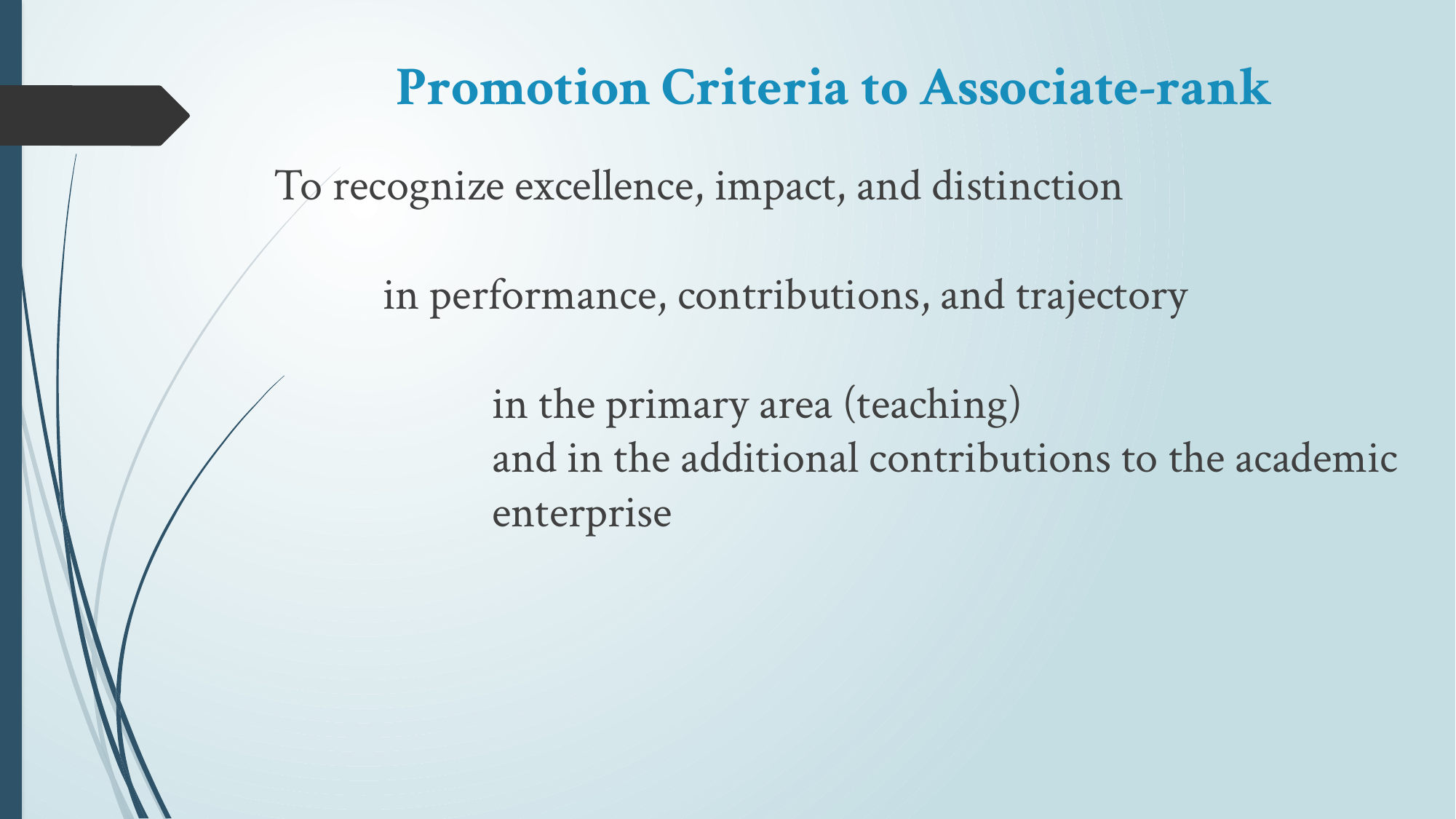

# Promotion Criteria to Associate-rank
To recognize excellence, impact, and distinction

	in performance, contributions, and trajectory

		in the primary area (teaching)
		and in the additional contributions to the academic 		enterprise